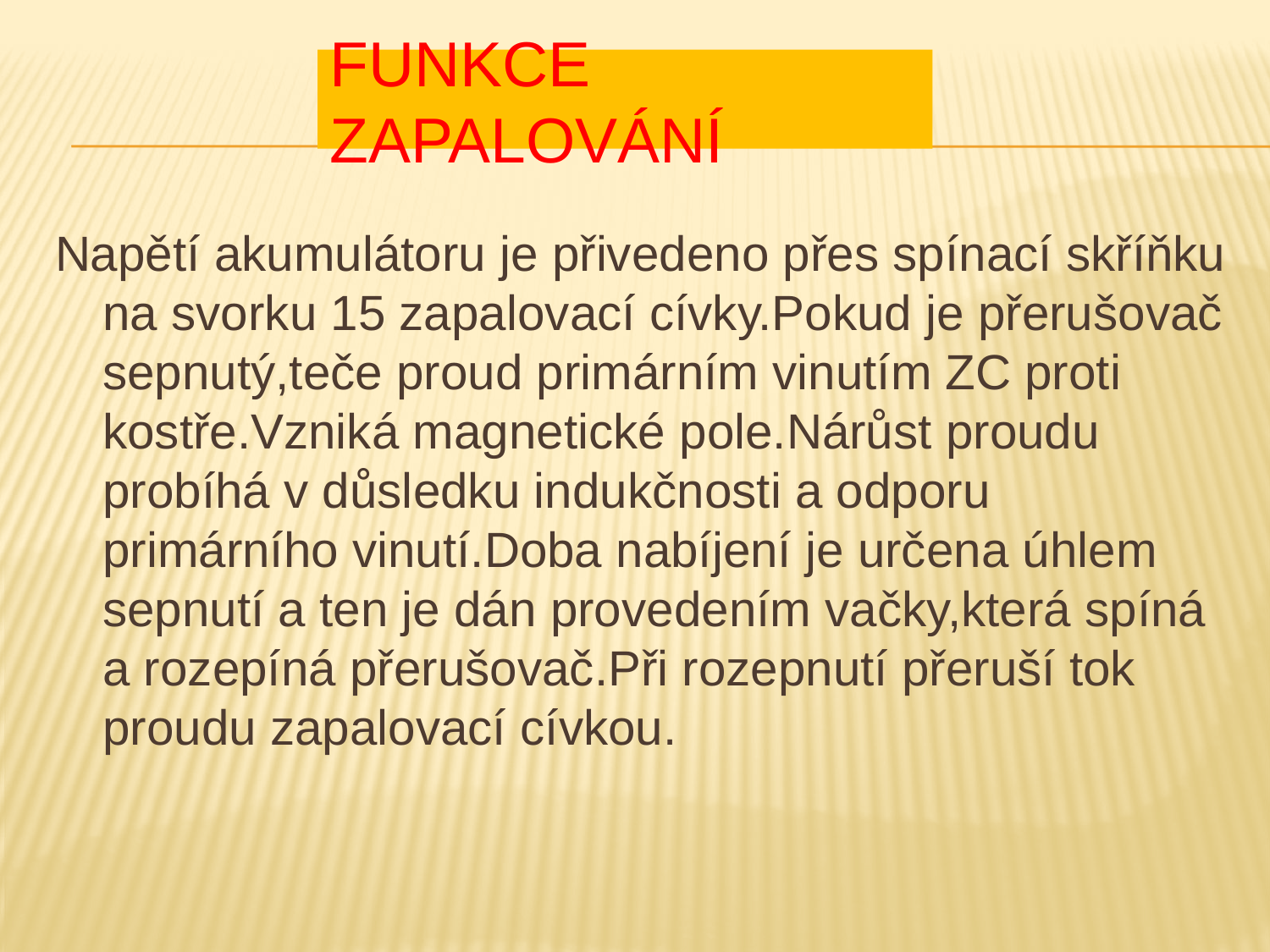

# FUNKCE ZAPALOVÁNÍ
Napětí akumulátoru je přivedeno přes spínací skříňku na svorku 15 zapalovací cívky.Pokud je přerušovač sepnutý,teče proud primárním vinutím ZC proti kostře.Vzniká magnetické pole.Nárůst proudu probíhá v důsledku indukčnosti a odporu primárního vinutí.Doba nabíjení je určena úhlem sepnutí a ten je dán provedením vačky,která spíná a rozepíná přerušovač.Při rozepnutí přeruší tok proudu zapalovací cívkou.